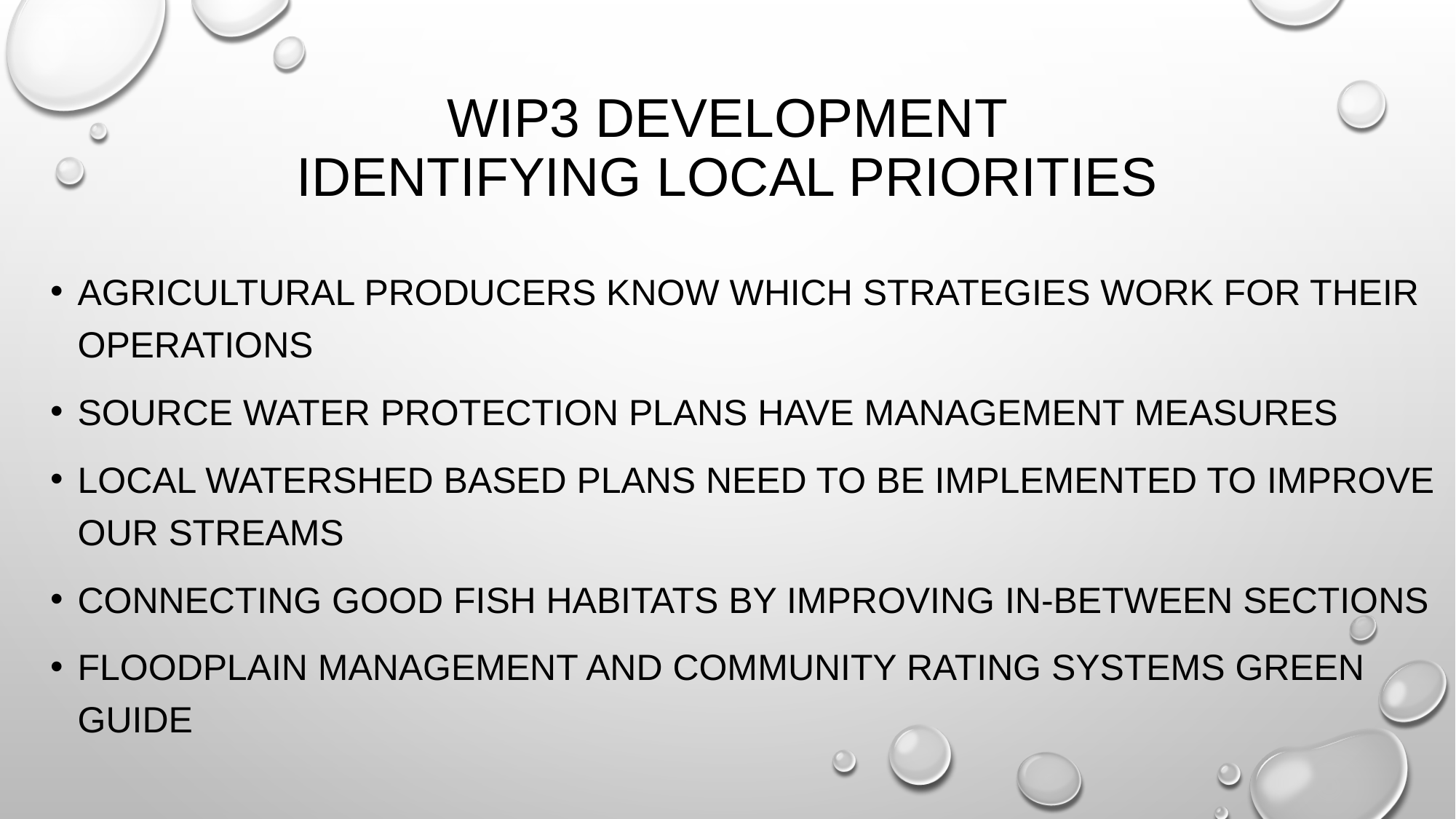

# WIP3 Development Identifying local priorities
Agricultural producers know which strategies work for their operations
Source water protection plans have management measures
Local watershed based plans need to be implemented to improve our streams
Connecting good fish habitats by improving in-between Sections
Floodplain Management and Community rating Systems Green Guide